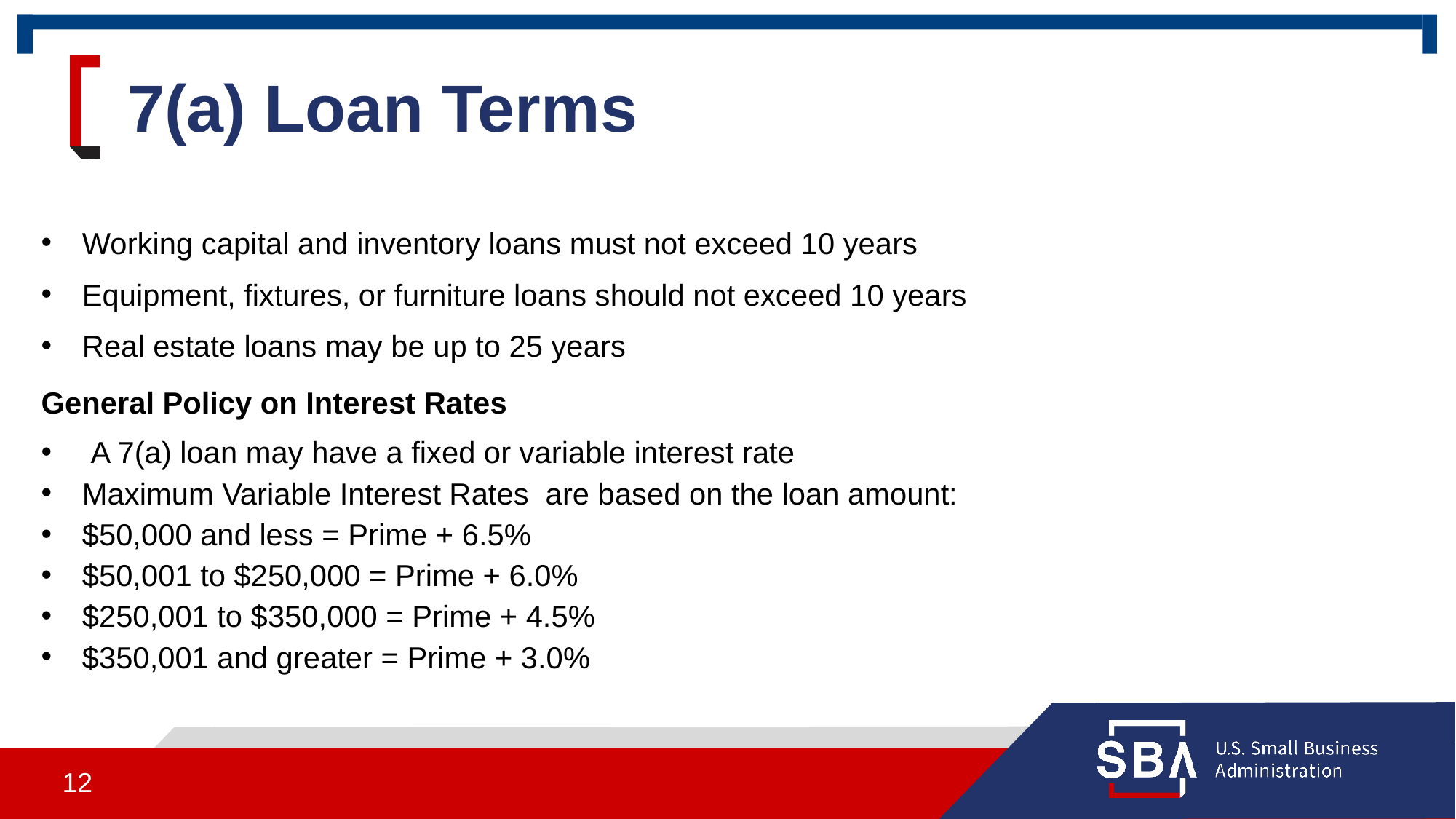

# 7(a) Loan Terms

Working capital and inventory loans must not exceed 10 years
Equipment, fixtures, or furniture loans should not exceed 10 years
Real estate loans may be up to 25 years
General Policy on Interest Rates
 A 7(a) loan may have a fixed or variable interest rate
Maximum Variable Interest Rates  are based on the loan amount:
$50,000 and less = Prime + 6.5%
$50,001 to $250,000 = Prime + 6.0%
$250,001 to $350,000 = Prime + 4.5%
$350,001 and greater = Prime + 3.0%